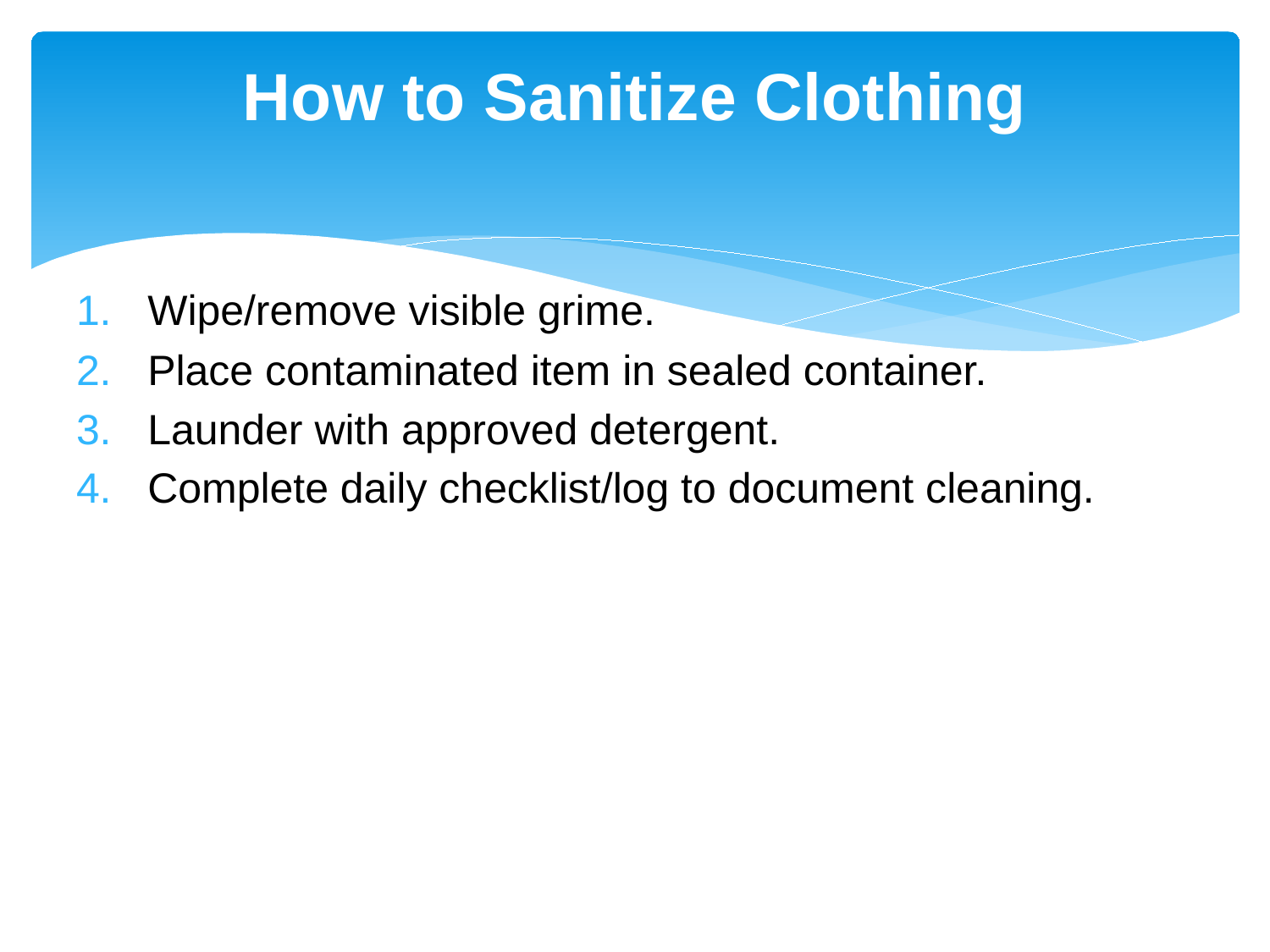

# How to Sanitize Clothing

Wipe/remove visible grime.
Place contaminated item in sealed container.
Launder with approved detergent.
Complete daily checklist/log to document cleaning.